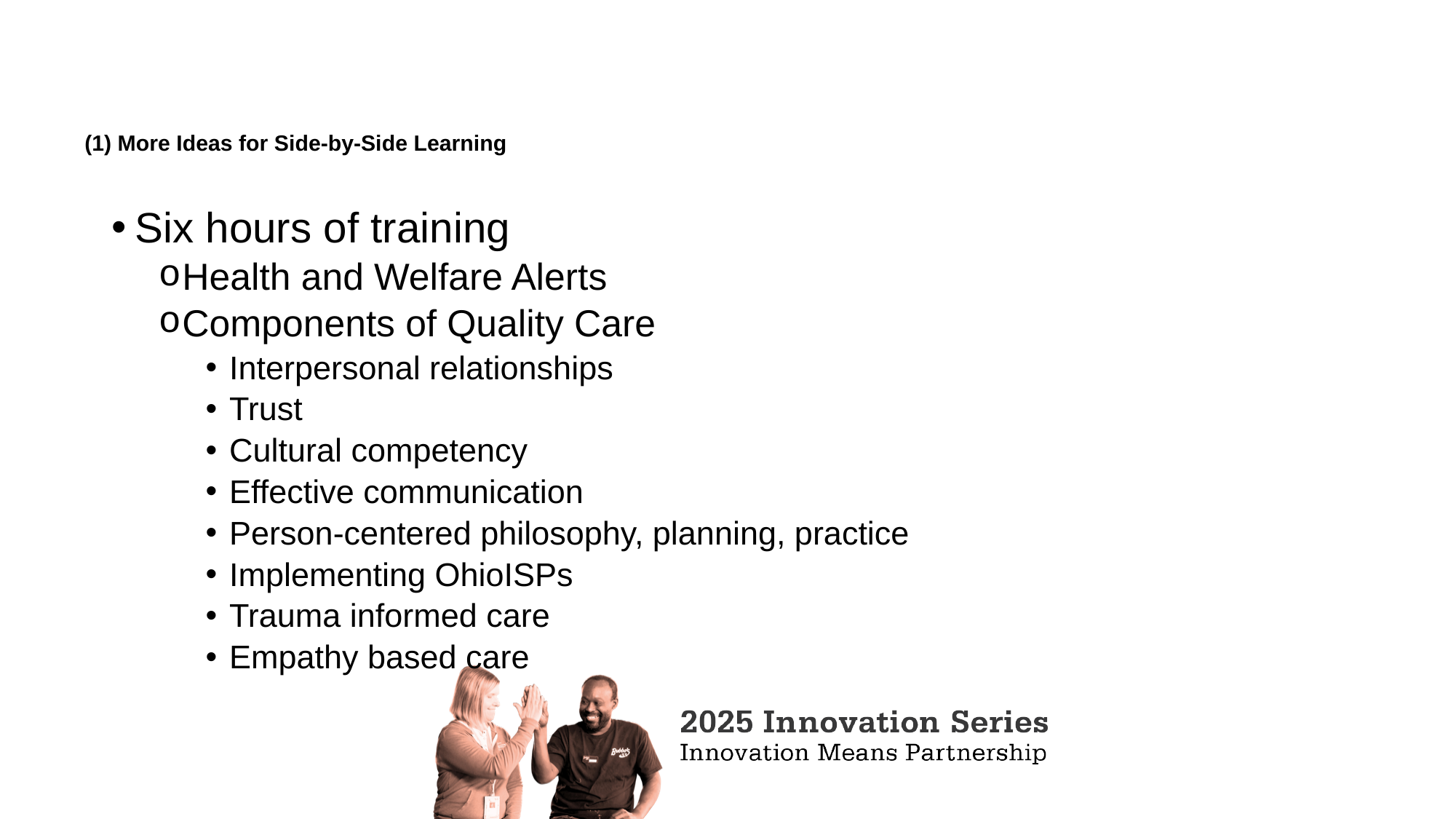

# (1) More Ideas for Side-by-Side Learning
Six hours of training
Health and Welfare Alerts
Components of Quality Care
Interpersonal relationships
Trust
Cultural competency
Effective communication
Person-centered philosophy, planning, practice
Implementing OhioISPs
Trauma informed care
Empathy based care